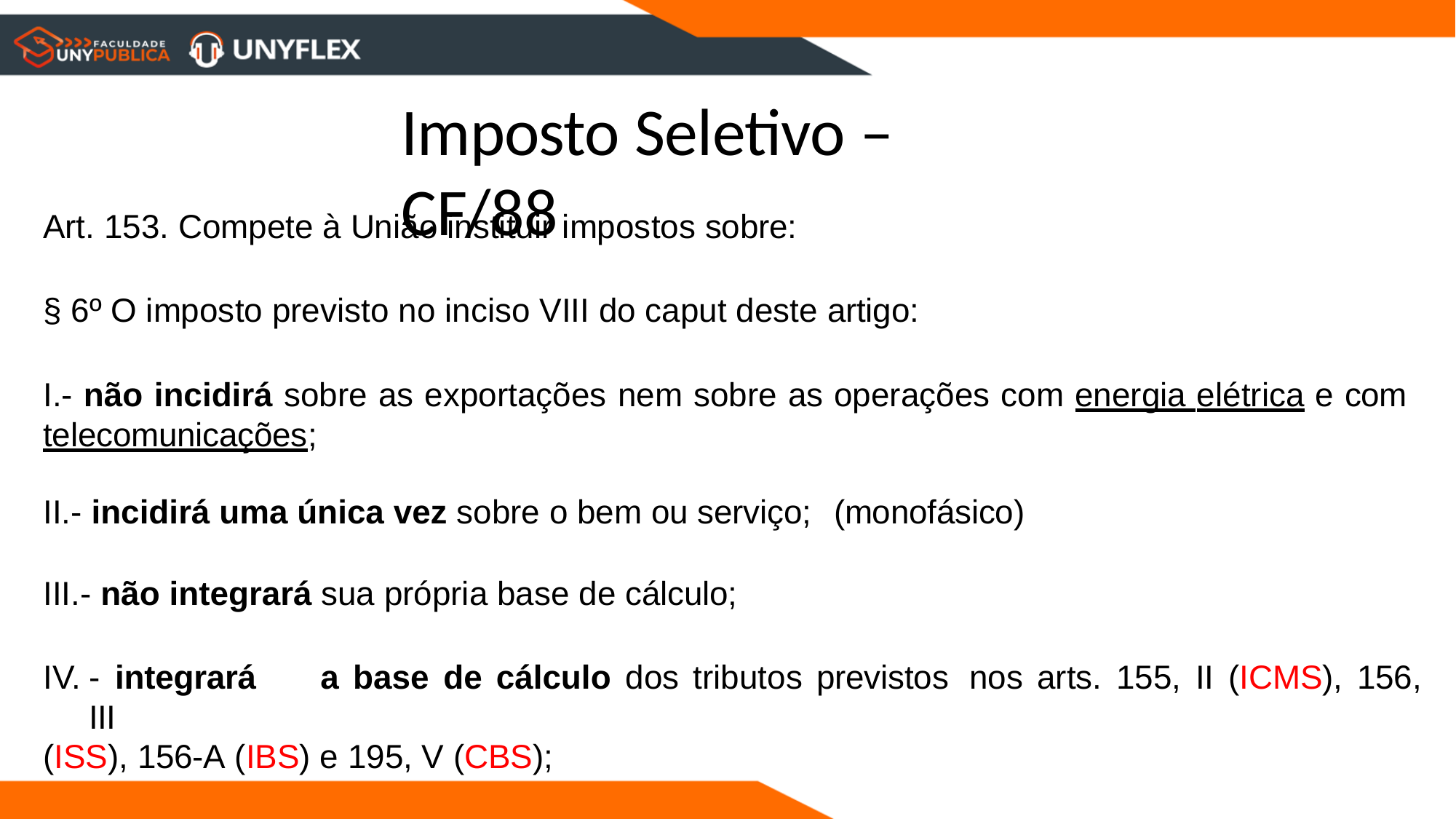

# Imposto Seletivo – CF/88
Art. 153. Compete à União instituir impostos sobre:

§ 6º O imposto previsto no inciso VIII do caput deste artigo:

I.- não incidirá sobre as exportações nem sobre as operações com energia elétrica e com
telecomunicações;
II.- incidirá uma única vez sobre o bem ou serviço;	(monofásico)

- não integrará sua própria base de cálculo;

- integrará	a base de cálculo dos tributos previstos	nos arts. 155, II (ICMS), 156, III
(ISS), 156-A (IBS) e 195, V (CBS);